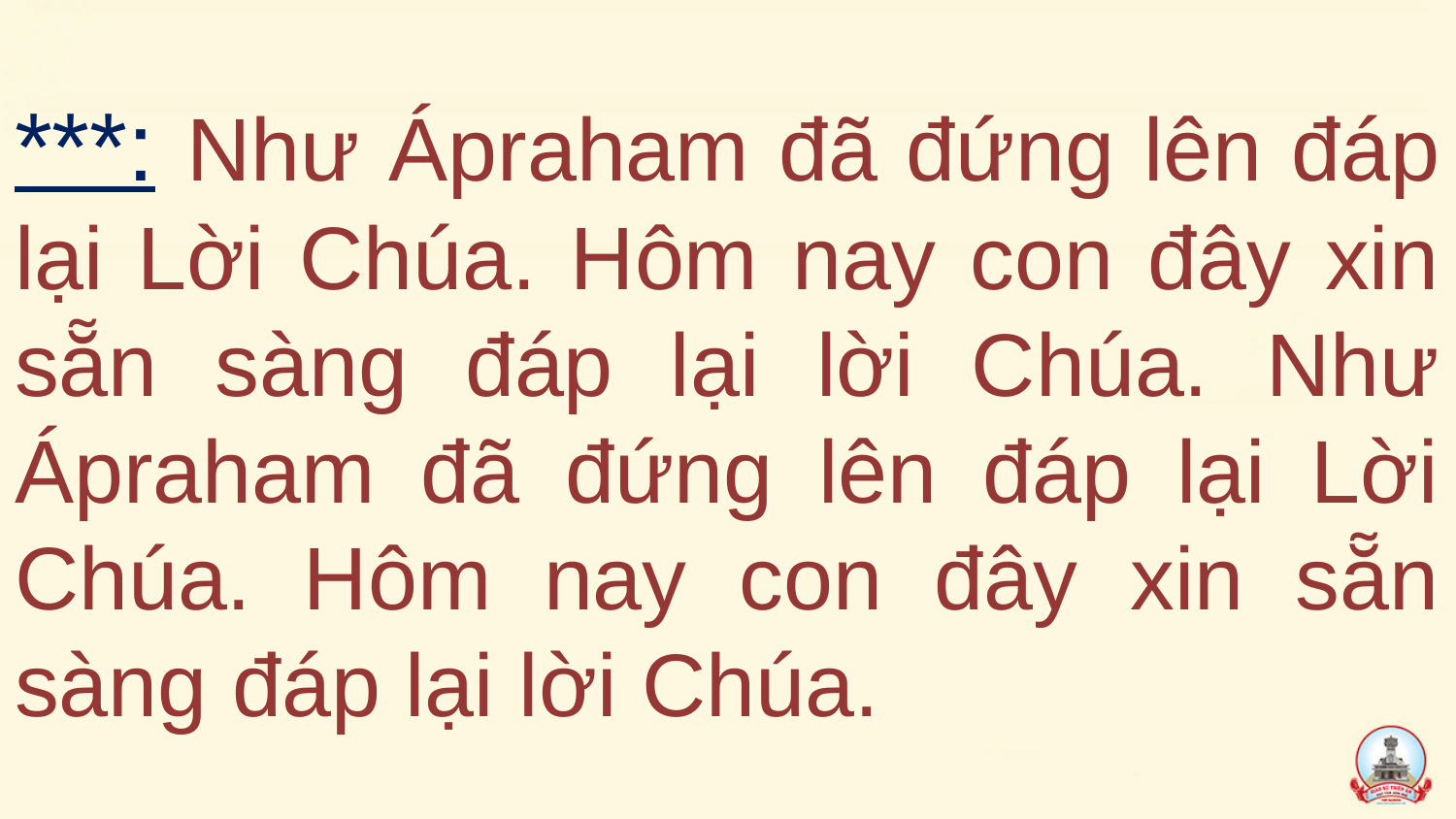

# ***: Như Ápraham đã đứng lên đáp lại Lời Chúa. Hôm nay con đây xin sẵn sàng đáp lại lời Chúa. Như Ápraham đã đứng lên đáp lại Lời Chúa. Hôm nay con đây xin sẵn sàng đáp lại lời Chúa.